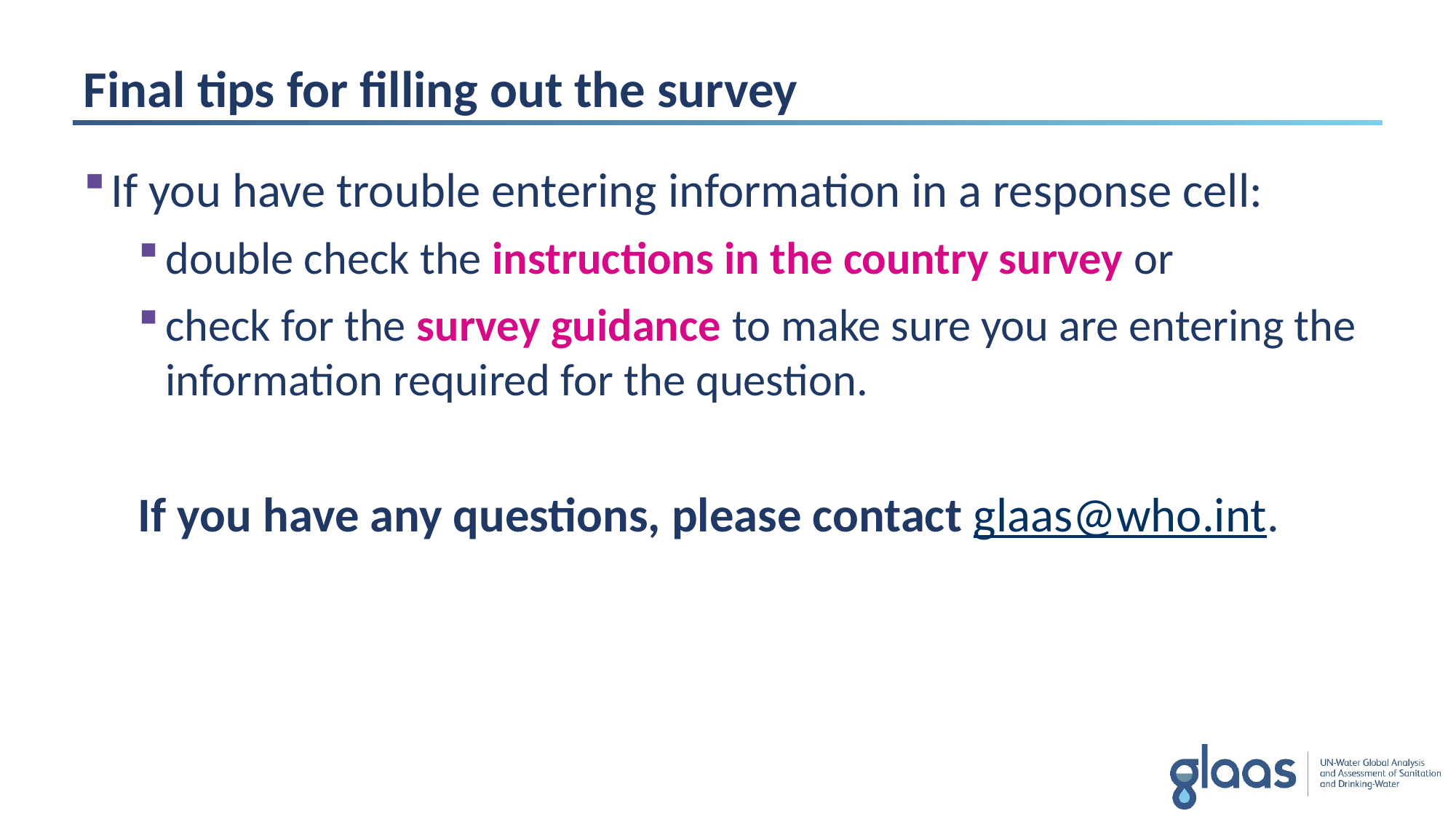

# Final tips for filling out the survey
If you have trouble entering information in a response cell:
double check the instructions in the country survey or
check for the survey guidance to make sure you are entering the information required for the question.

If you have any questions, please contact glaas@who.int.